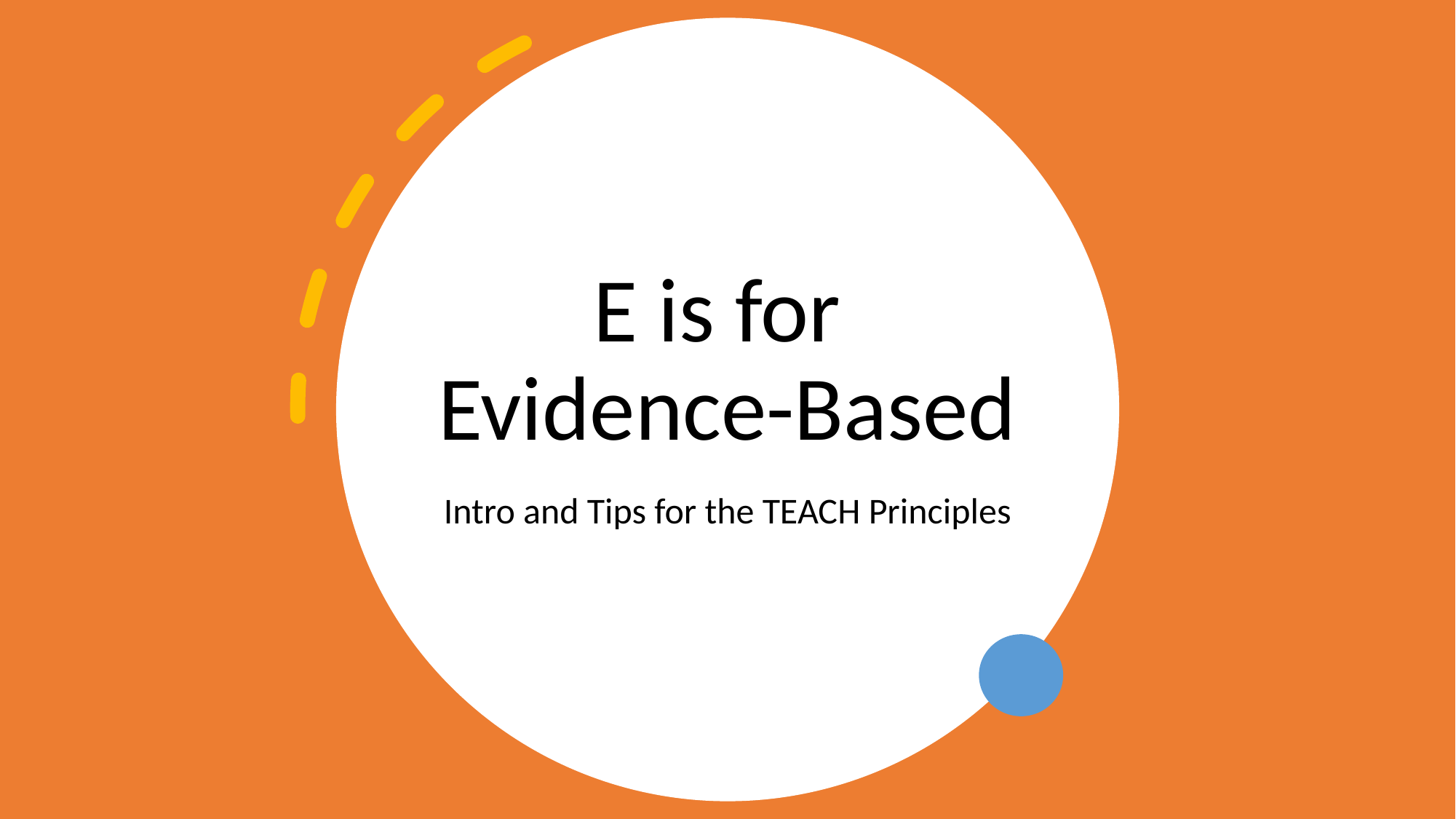

# E is for Evidence-Based
Intro and Tips for the TEACH Principles